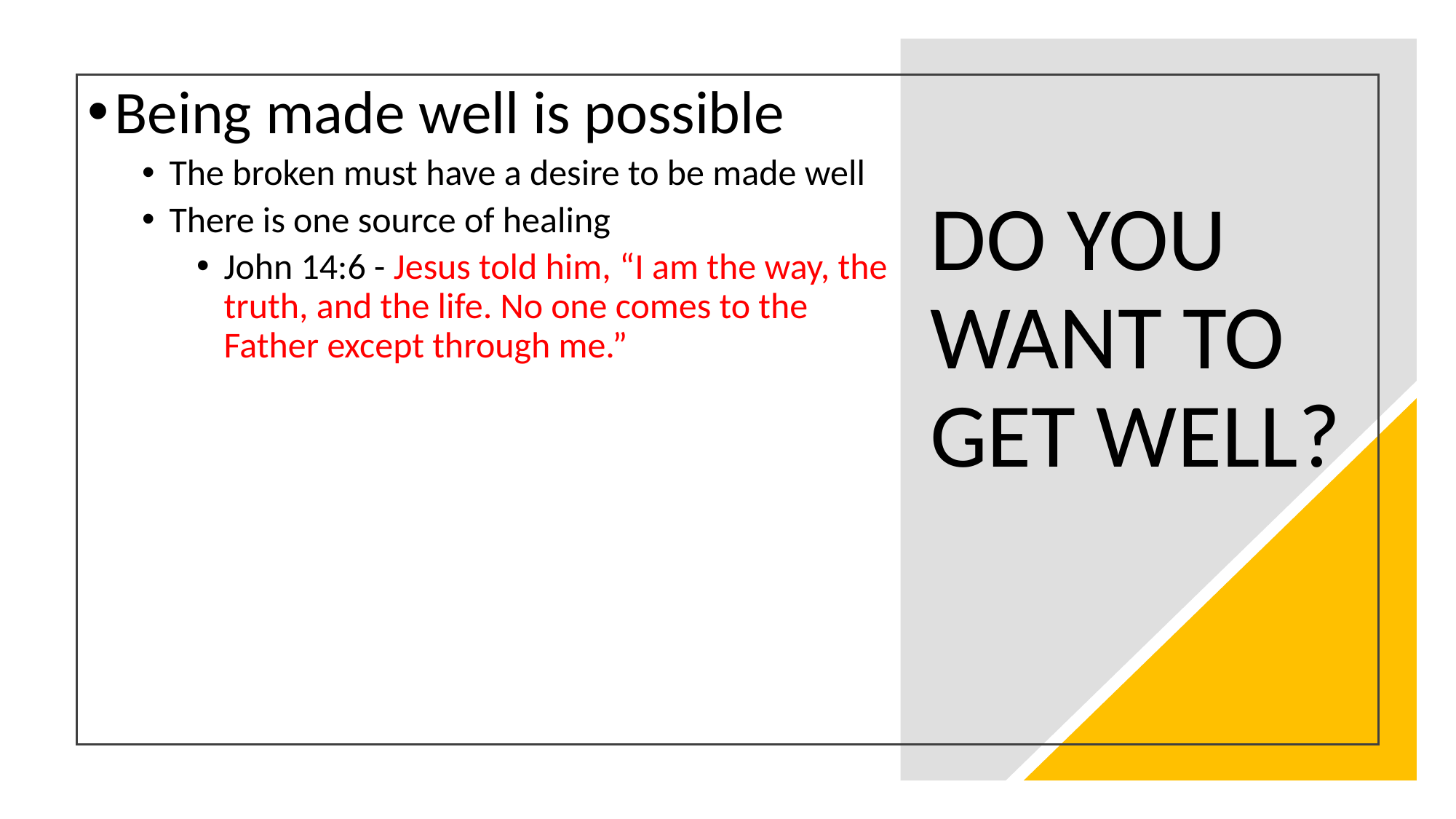

Being made well is possible
The broken must have a desire to be made well
There is one source of healing
John 14:6 - Jesus told him, “I am the way, the truth, and the life. No one comes to the Father except through me.”
# DO YOU WANT TO GET WELL?